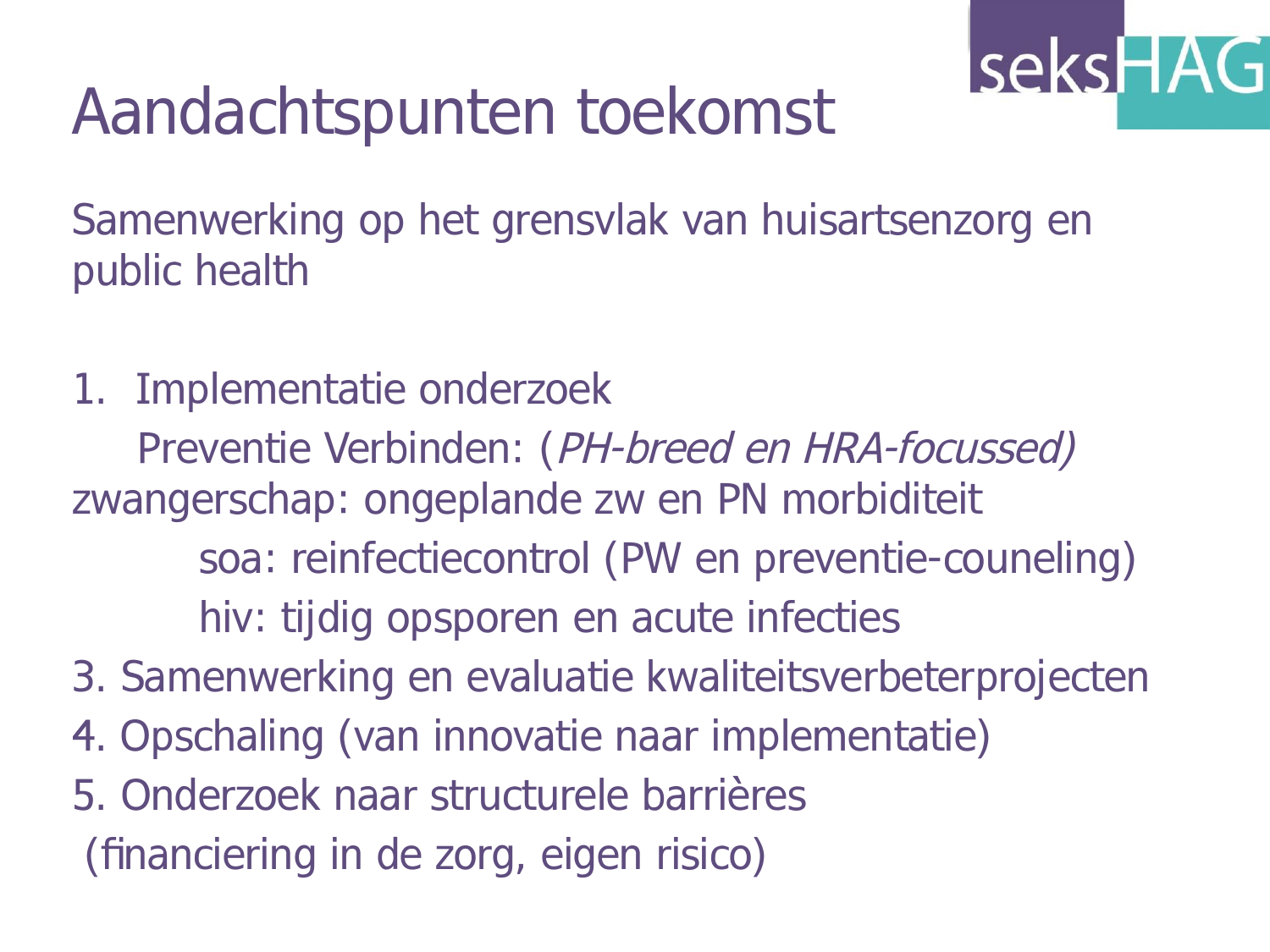

# Aandachtspunten toekomst
Samenwerking op het grensvlak van huisartsenzorg en public health

Implementatie onderzoek
     Preventie Verbinden: (PH-breed en HRA-focussed)	zwangerschap: ongeplande zw en PN morbiditeit
     	soa: reinfectiecontrol (PW en preventie-couneling)
	hiv: tijdig opsporen en acute infecties
3. Samenwerking en evaluatie kwaliteitsverbeterprojecten
4. Opschaling (van innovatie naar implementatie)
5. Onderzoek naar structurele barrières
 (financiering in de zorg, eigen risico)

-